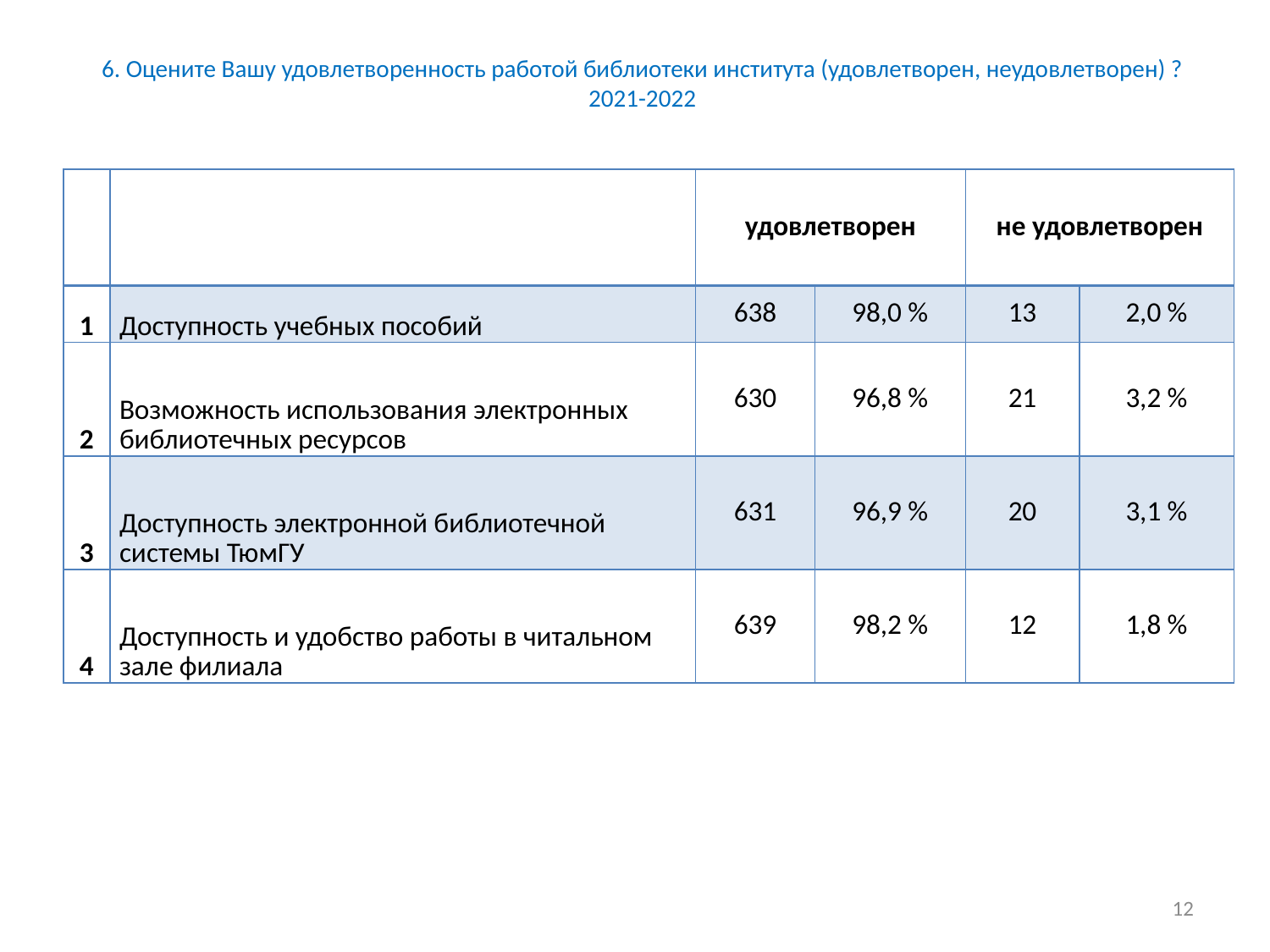

# 6. Оцените Вашу удовлетворенность работой библиотеки института (удовлетворен, неудовлетворен) ? 2021-2022
|  |  | удовлетворен |  | не удовлетворен |  |
| --- | --- | --- | --- | --- | --- |
| 1 | Доступность учебных пособий | 638 | 98,0 % | 13 | 2,0 % |
| 2 | Возможность использования электронных библиотечных ресурсов | 630 | 96,8 % | 21 | 3,2 % |
| 3 | Доступность электронной библиотечной системы ТюмГУ | 631 | 96,9 % | 20 | 3,1 % |
| 4 | Доступность и удобство работы в читальном зале филиала | 639 | 98,2 % | 12 | 1,8 % |
12